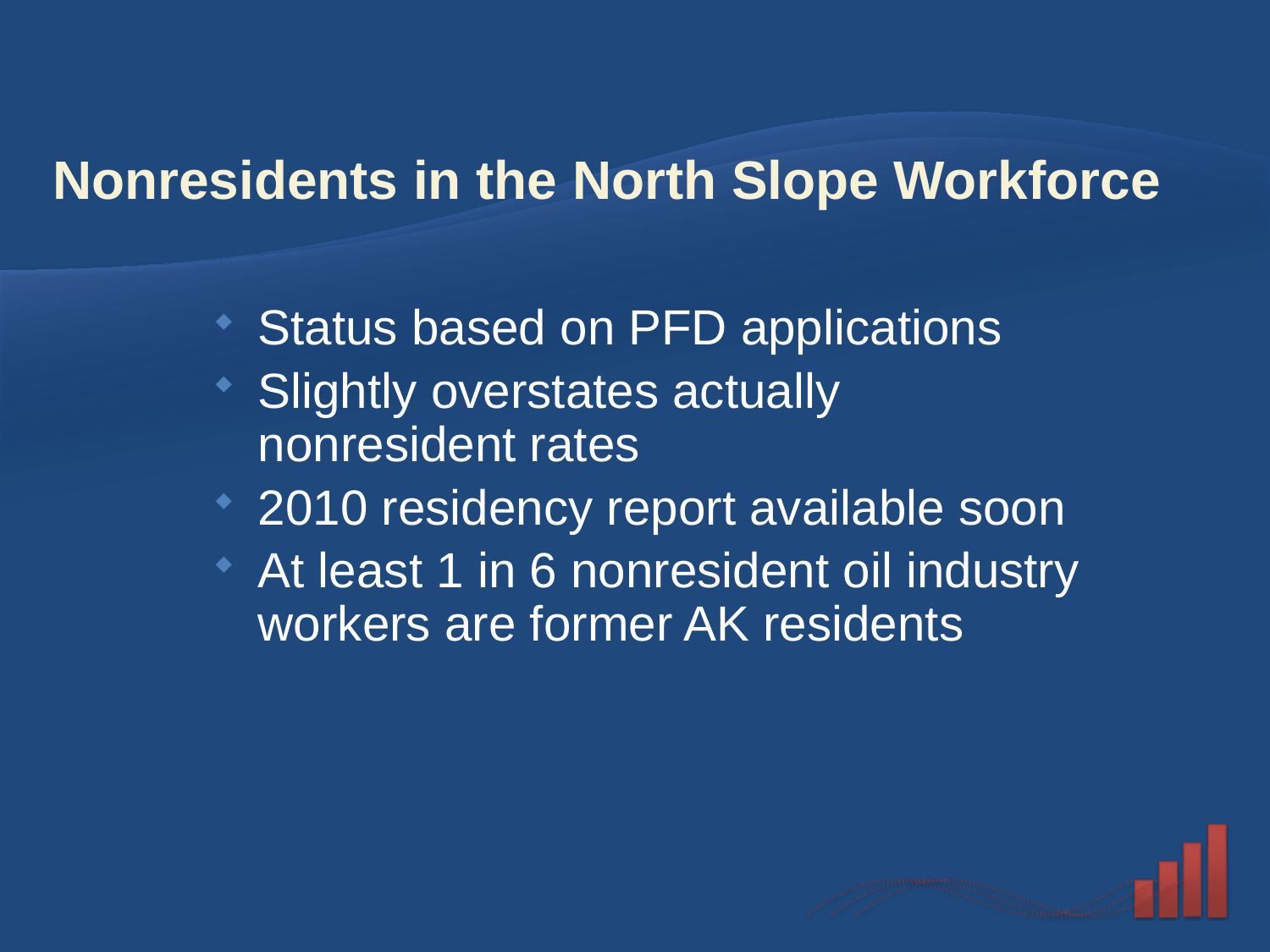

# Nonresidents in the North Slope Workforce
Status based on PFD applications
Slightly overstates actually nonresident rates
2010 residency report available soon
At least 1 in 6 nonresident oil industry workers are former AK residents